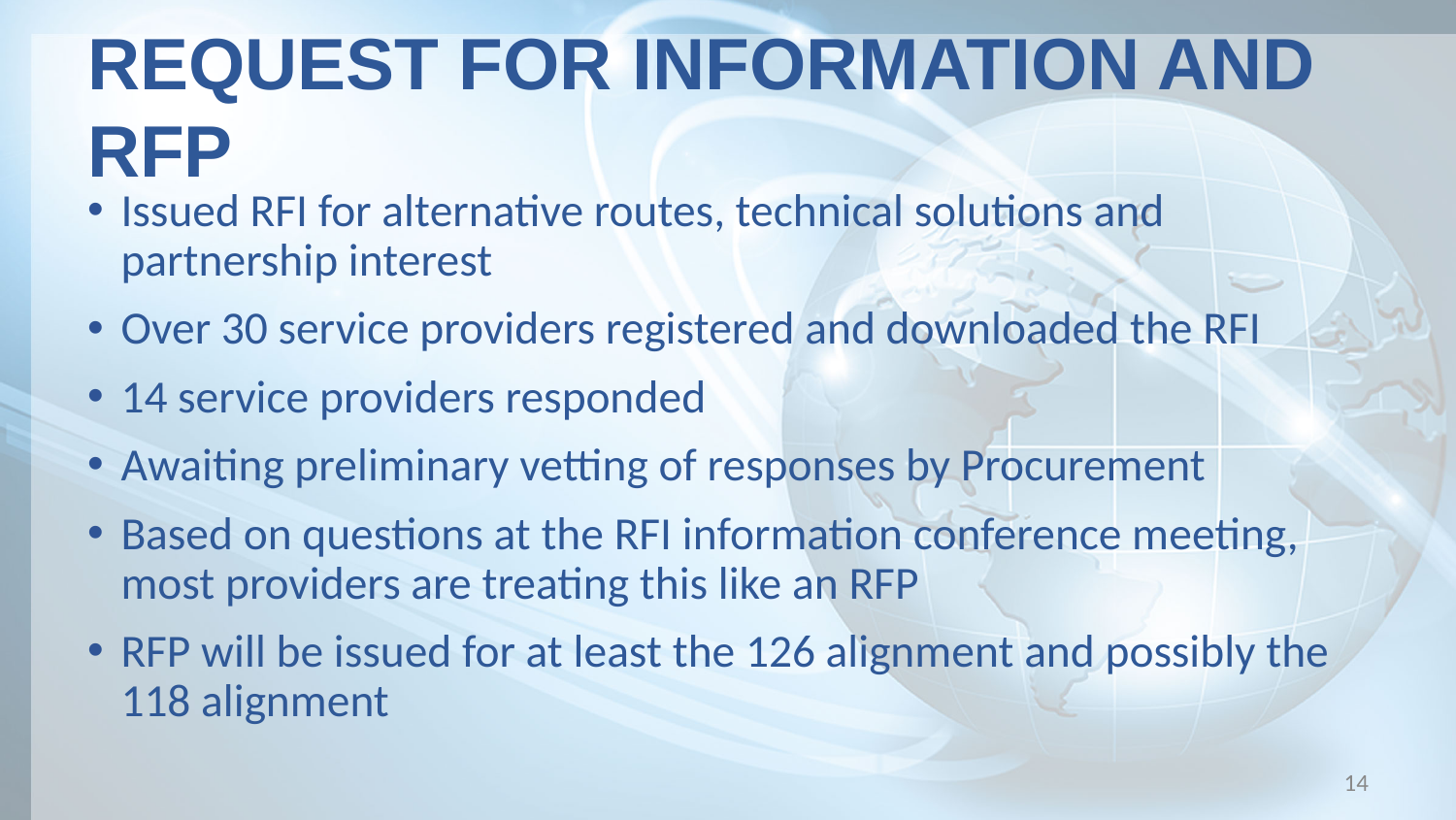

# REQUEST FOR INFORMATION AND RFP
Issued RFI for alternative routes, technical solutions and partnership interest
Over 30 service providers registered and downloaded the RFI
14 service providers responded
Awaiting preliminary vetting of responses by Procurement
Based on questions at the RFI information conference meeting, most providers are treating this like an RFP
RFP will be issued for at least the 126 alignment and possibly the 118 alignment
14